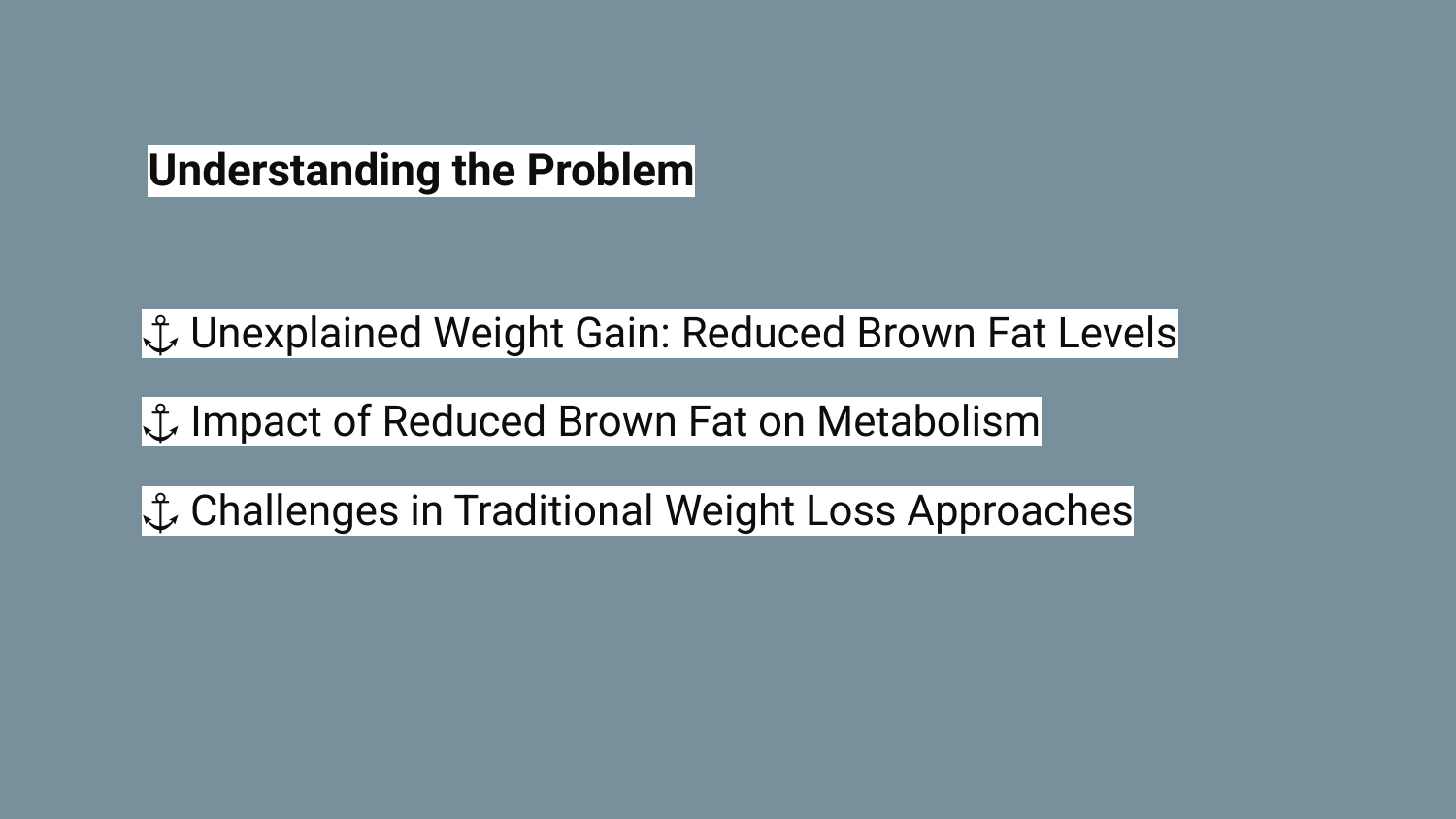

# Understanding the Problem
⚓ Unexplained Weight Gain: Reduced Brown Fat Levels
⚓ Impact of Reduced Brown Fat on Metabolism
⚓ Challenges in Traditional Weight Loss Approaches